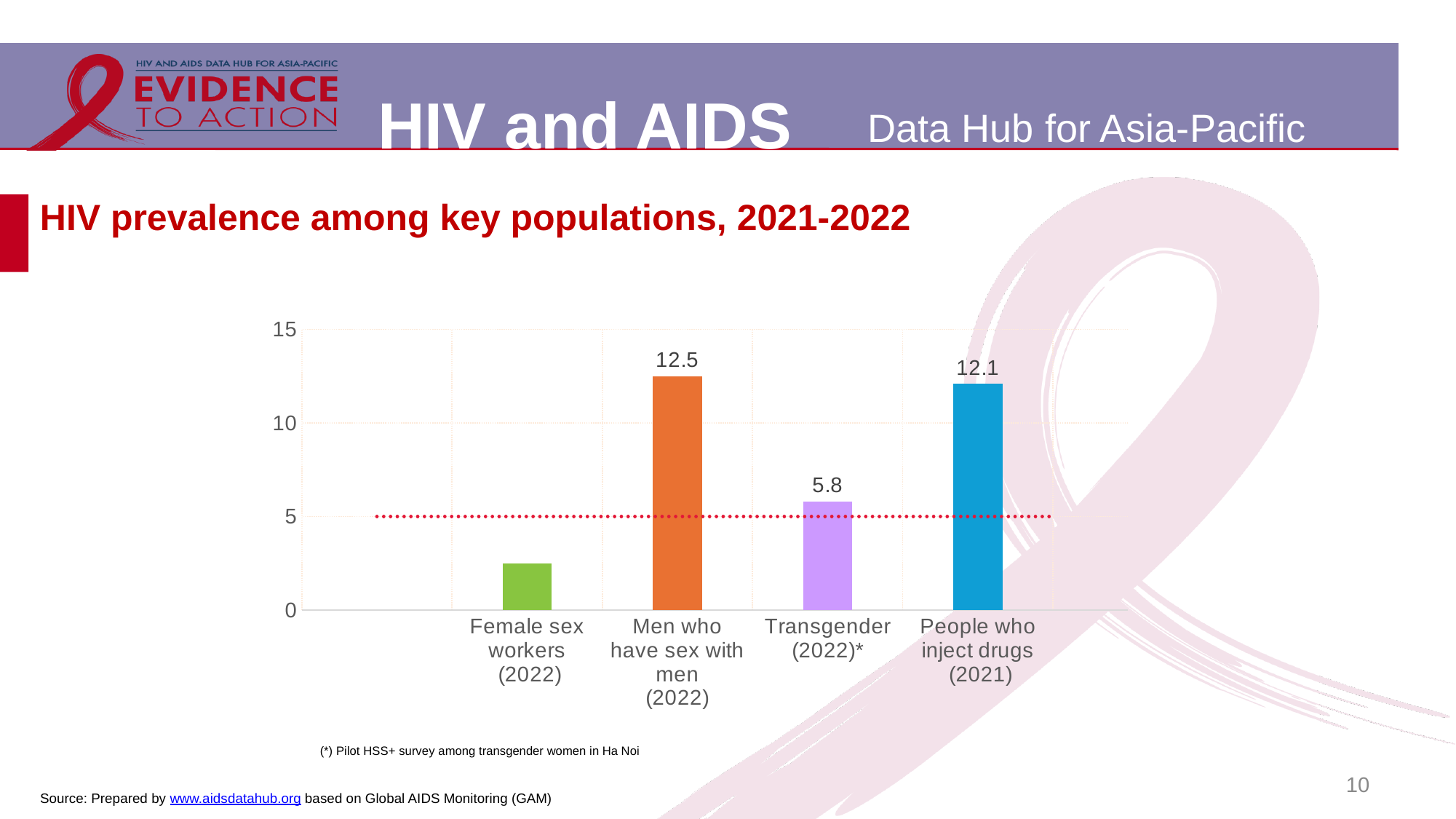

# HIV prevalence among key populations, 2021-2022

[unsupported chart]

(*) Pilot HSS+ survey among transgender women in Ha Noi
10
Source: Prepared by www.aidsdatahub.org based on Global AIDS Monitoring (GAM)